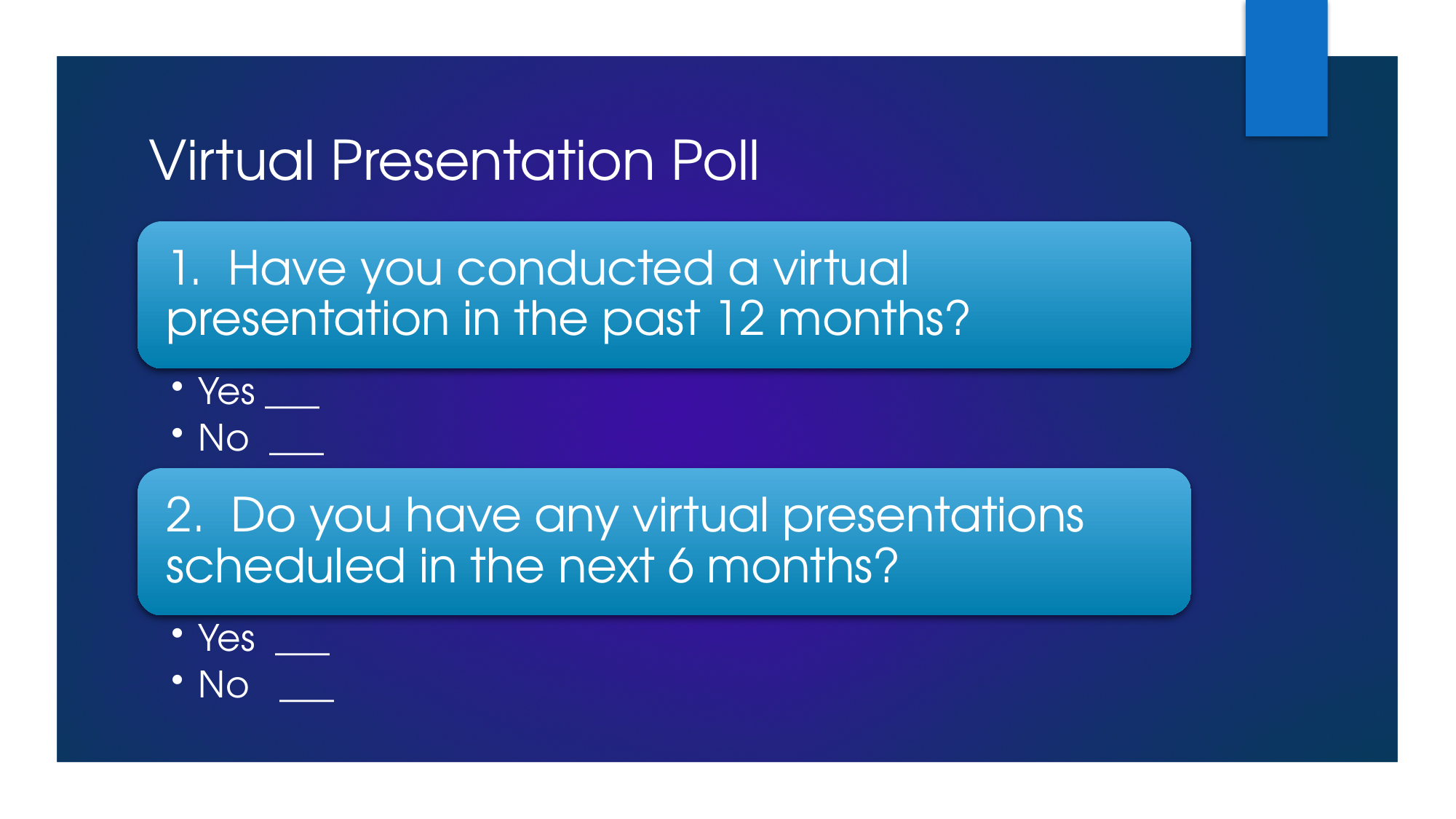

# Virtual Presentation Poll
1.  Have you conducted a virtual presentation in the past 12 months?
Yes ___
No  ___
2.  Do you have any virtual presentations scheduled in the next 6 months?
Yes  ___
No   ___